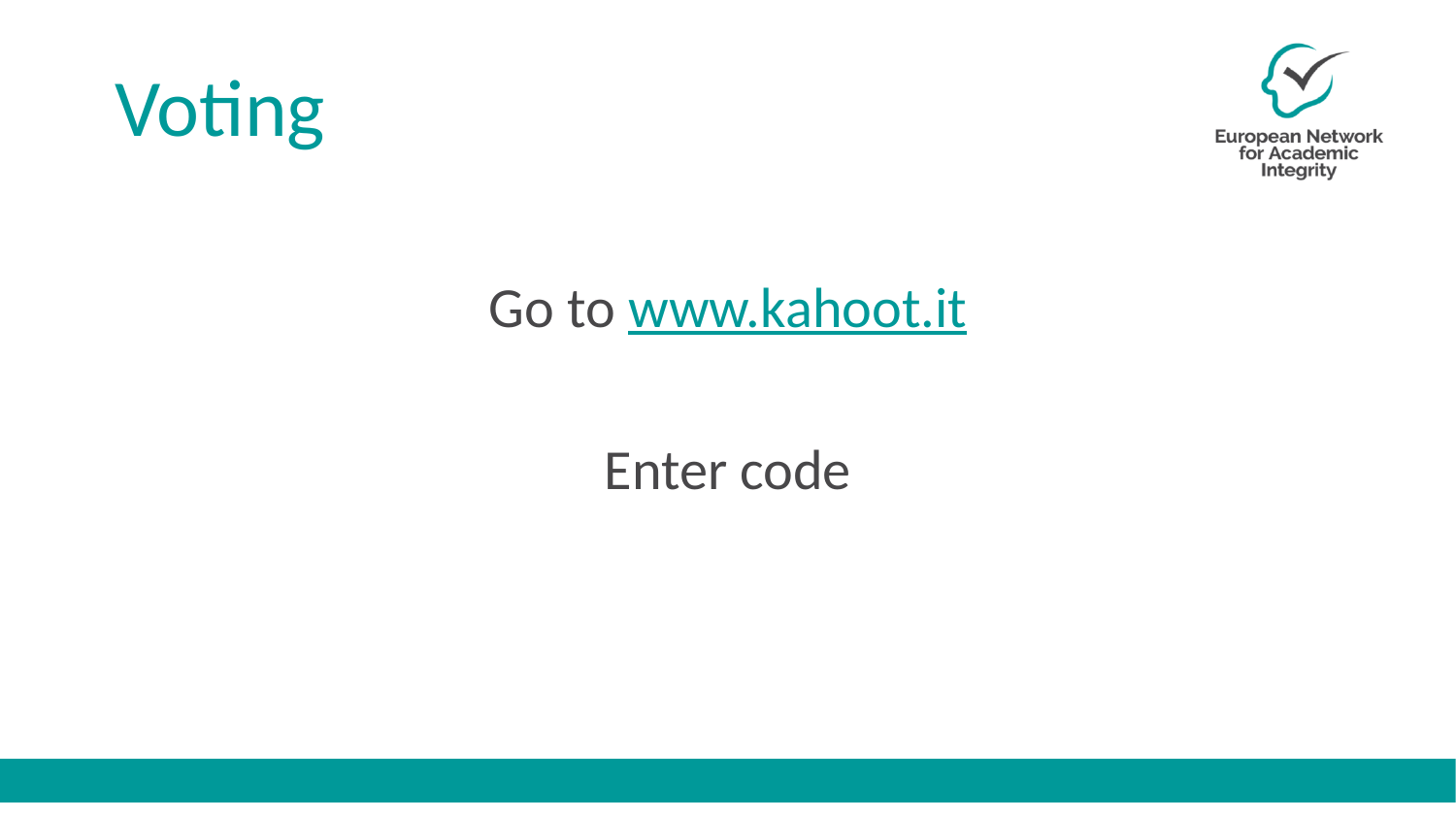

# Voting

Go to www.kahoot.it

Enter code